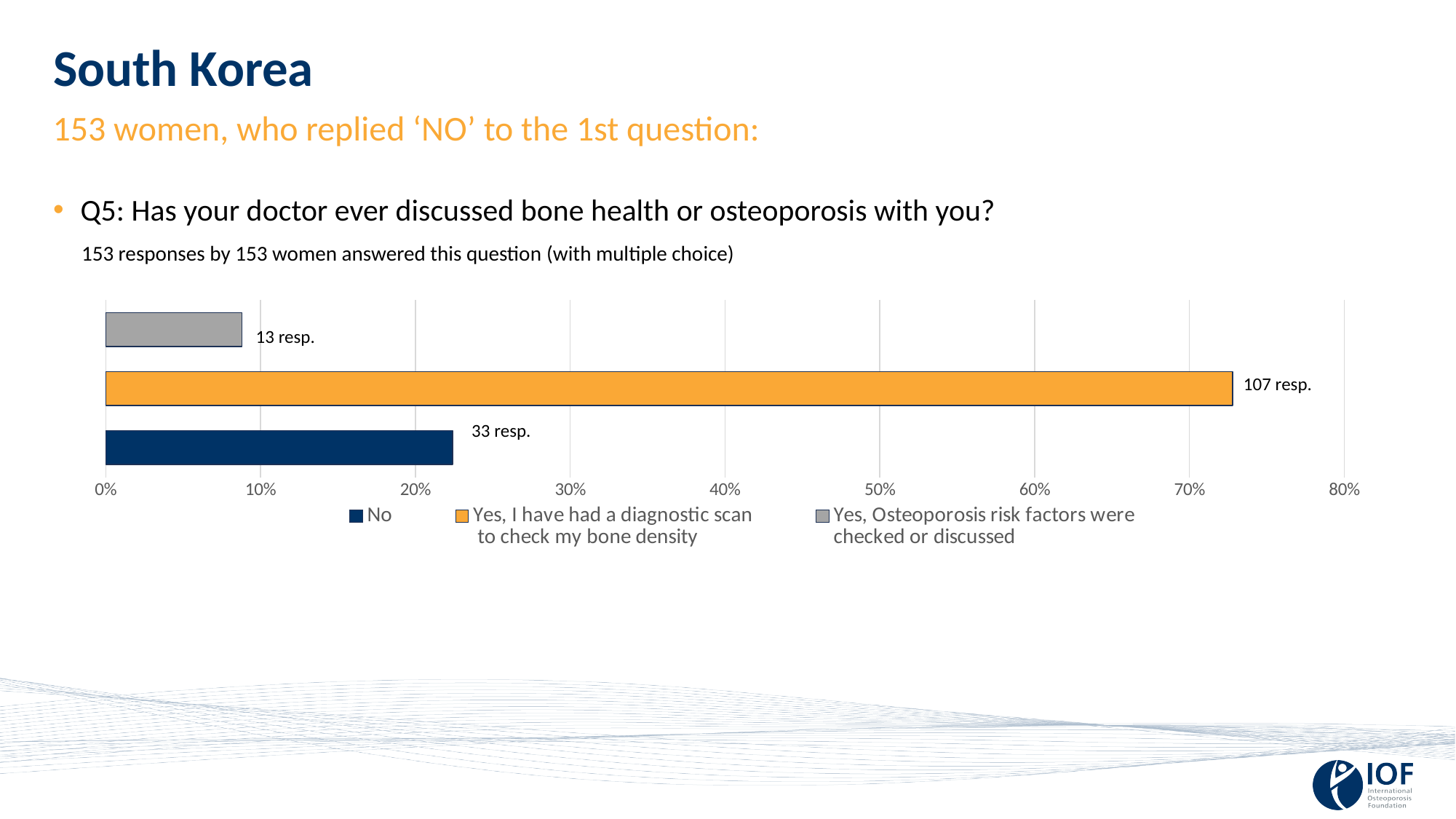

# South Korea
153 women, who replied ‘NO’ to the 1st question:
Q5: Has your doctor ever discussed bone health or osteoporosis with you?
      153 responses by 153 women answered this question (with multiple choice)

### Chart

| Category | Series 1 |
|---|---|
| No | 0.224 |
| Yes, I have had a diagnostic scan
 to check my bone density | 0.728 |
| Yes, Osteoporosis risk factors were
checked or discussed | 0.088 |
13 resp.
107 resp.
33 resp.